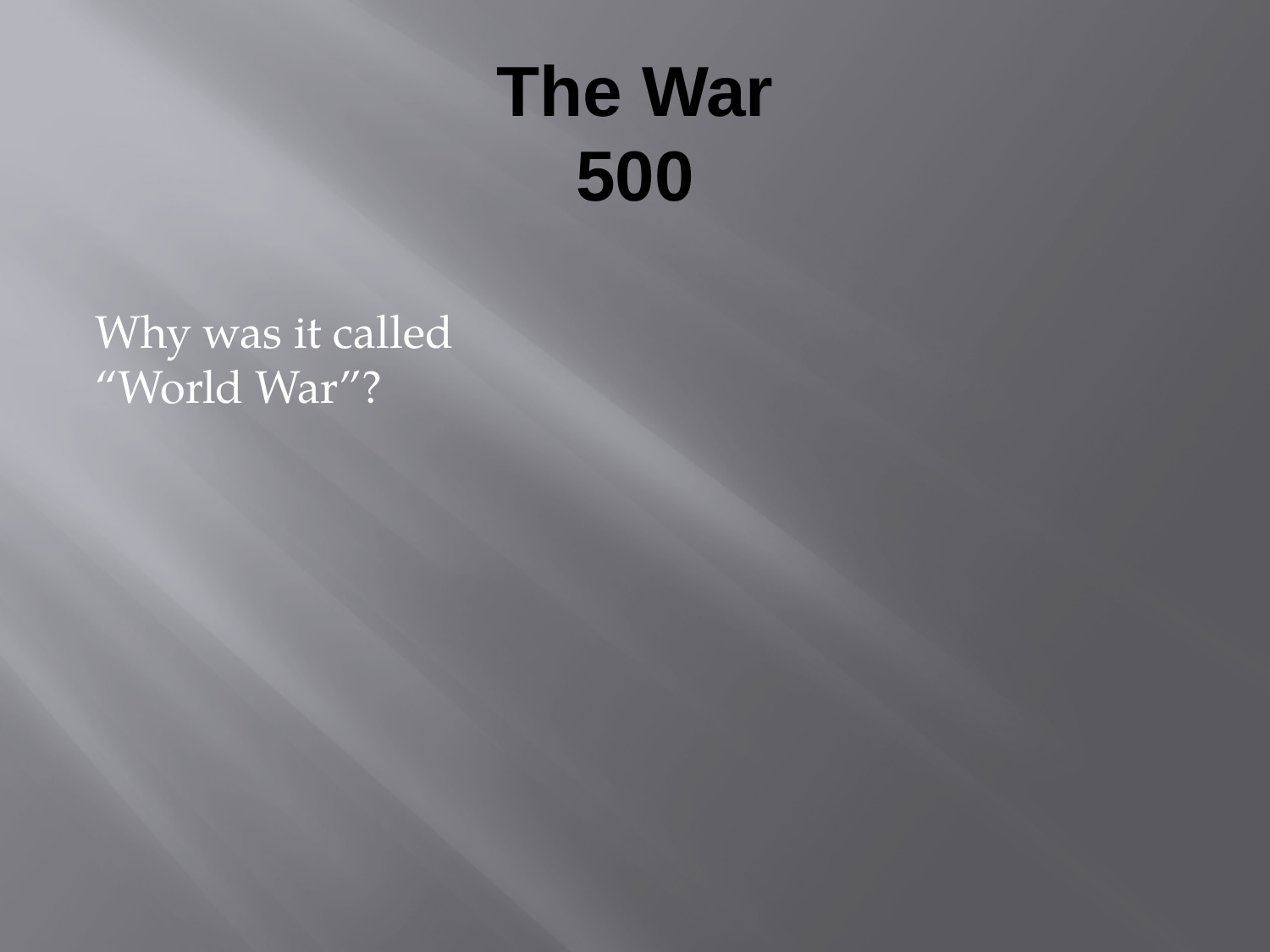

# The War 500
Why was it called  “World War”?